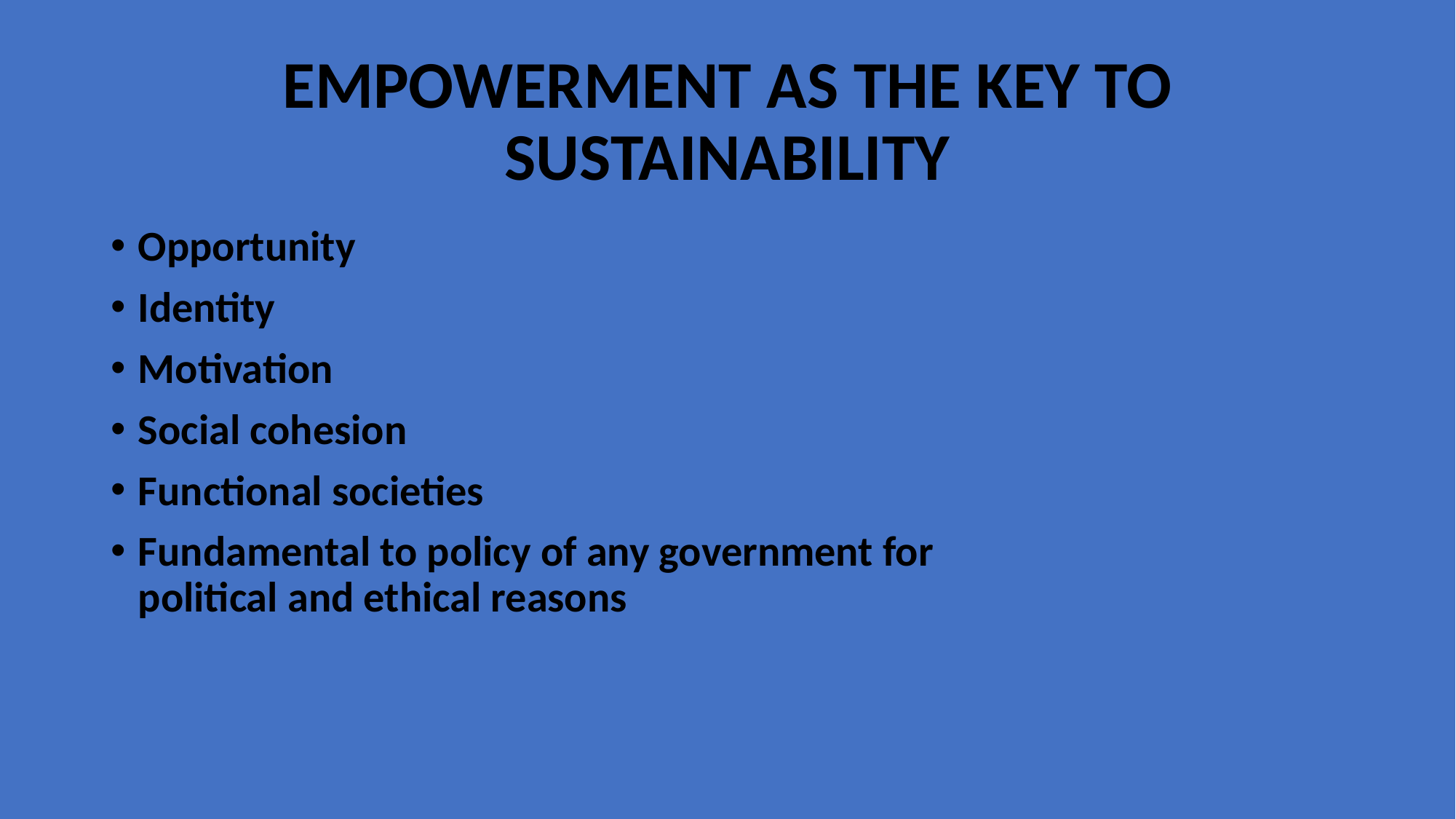

# EMPOWERMENT AS THE KEY TO SUSTAINABILITY
Opportunity
Identity
Motivation
Social cohesion
Functional societies
Fundamental to policy of any government for political and ethical reasons